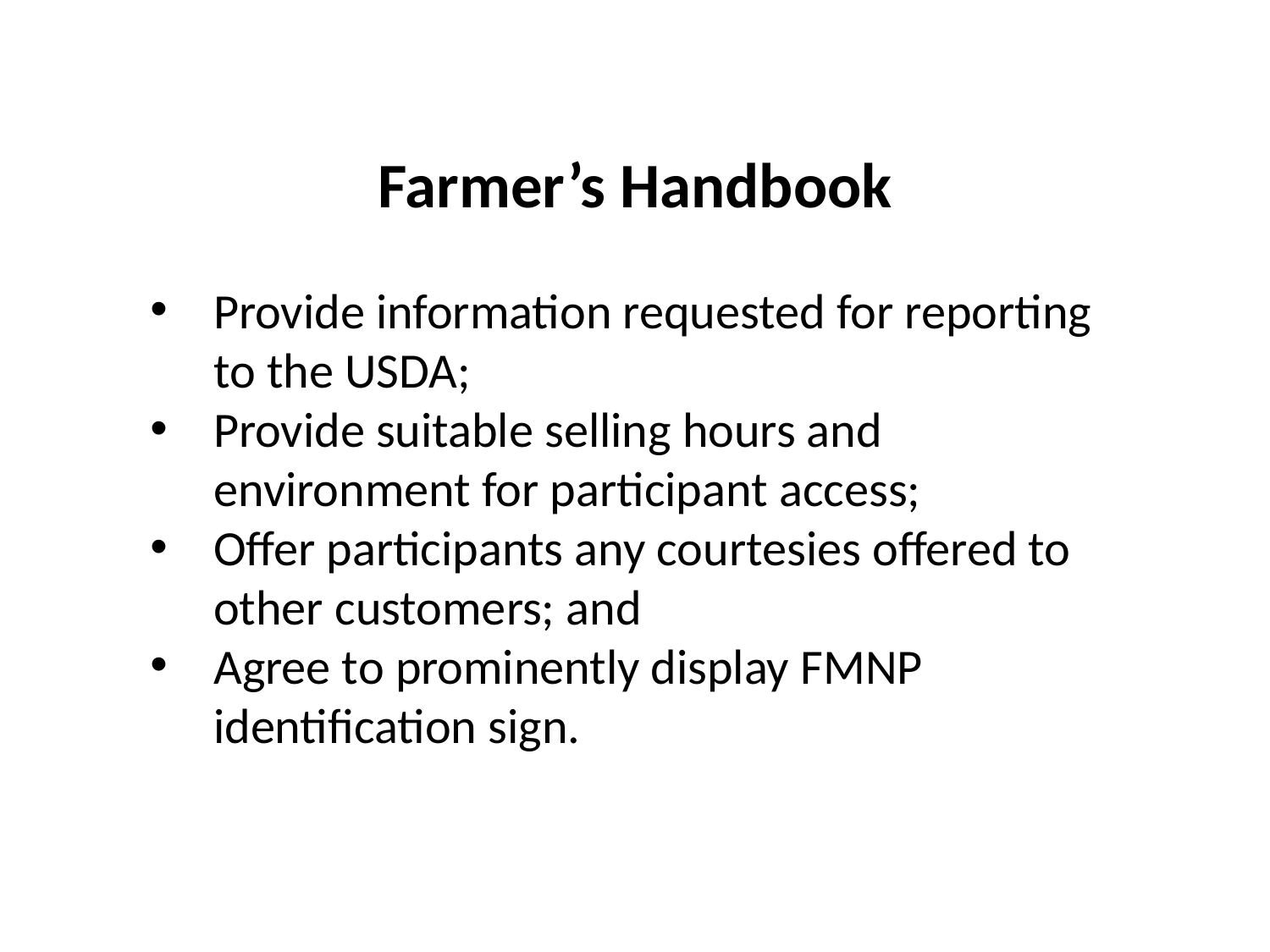

Farmer’s Handbook

Provide information requested for reporting to the USDA;
Provide suitable selling hours and environment for participant access;
Offer participants any courtesies offered to other customers; and
Agree to prominently display FMNP identification sign.